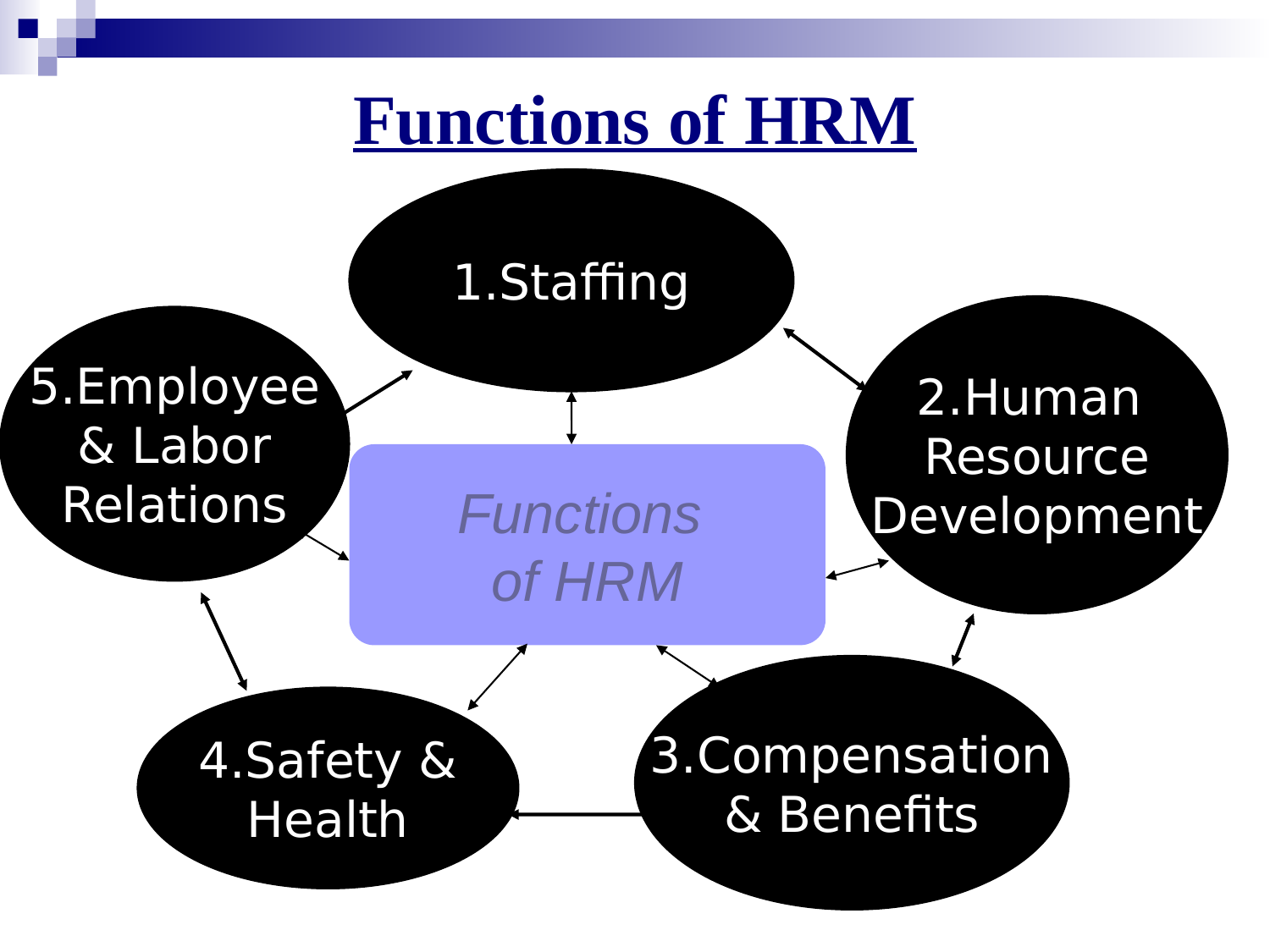

# Functions of HRM
1.Staffing
2.Human
Resource
Development
5.Employee
& Labor
Relations

Functions
of HRM

3.Compensation
& Benefits
4.Safety &
Health